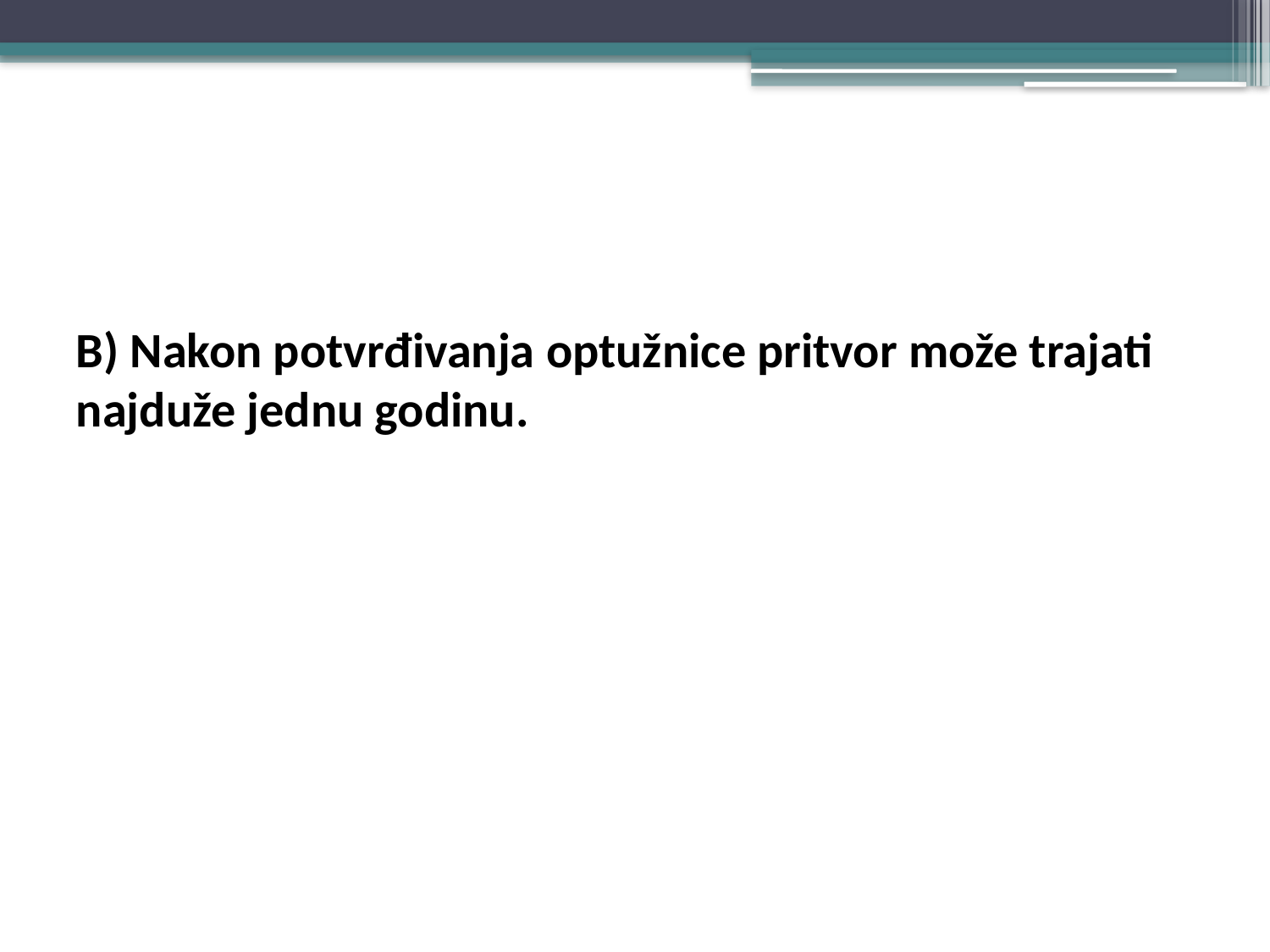

#
B) Nakon potvrđivanja optužnice pritvor može trajati najduže jednu godinu.